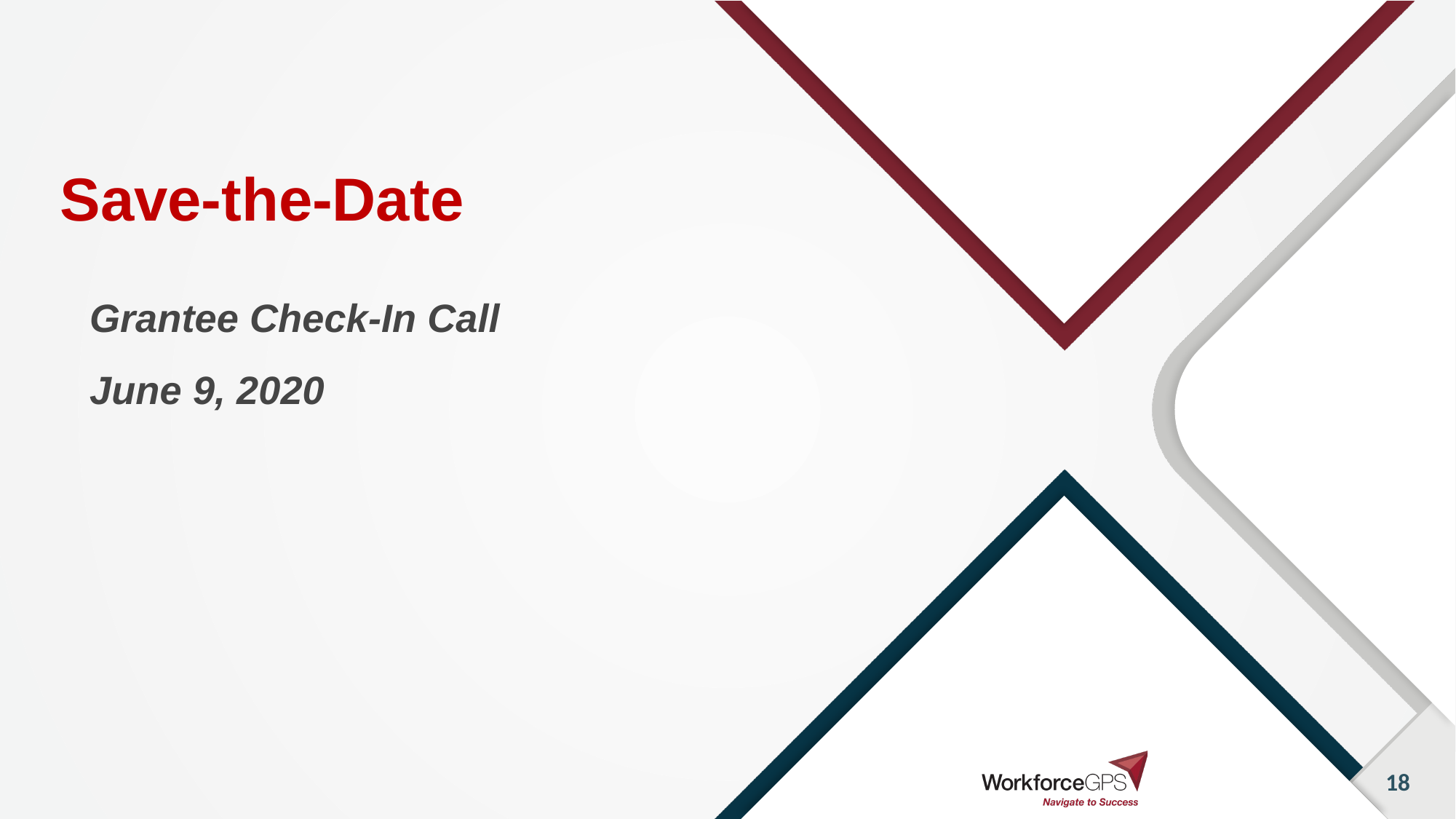

# Save-the-Date
Grantee Check-In Call
June 9, 2020

18